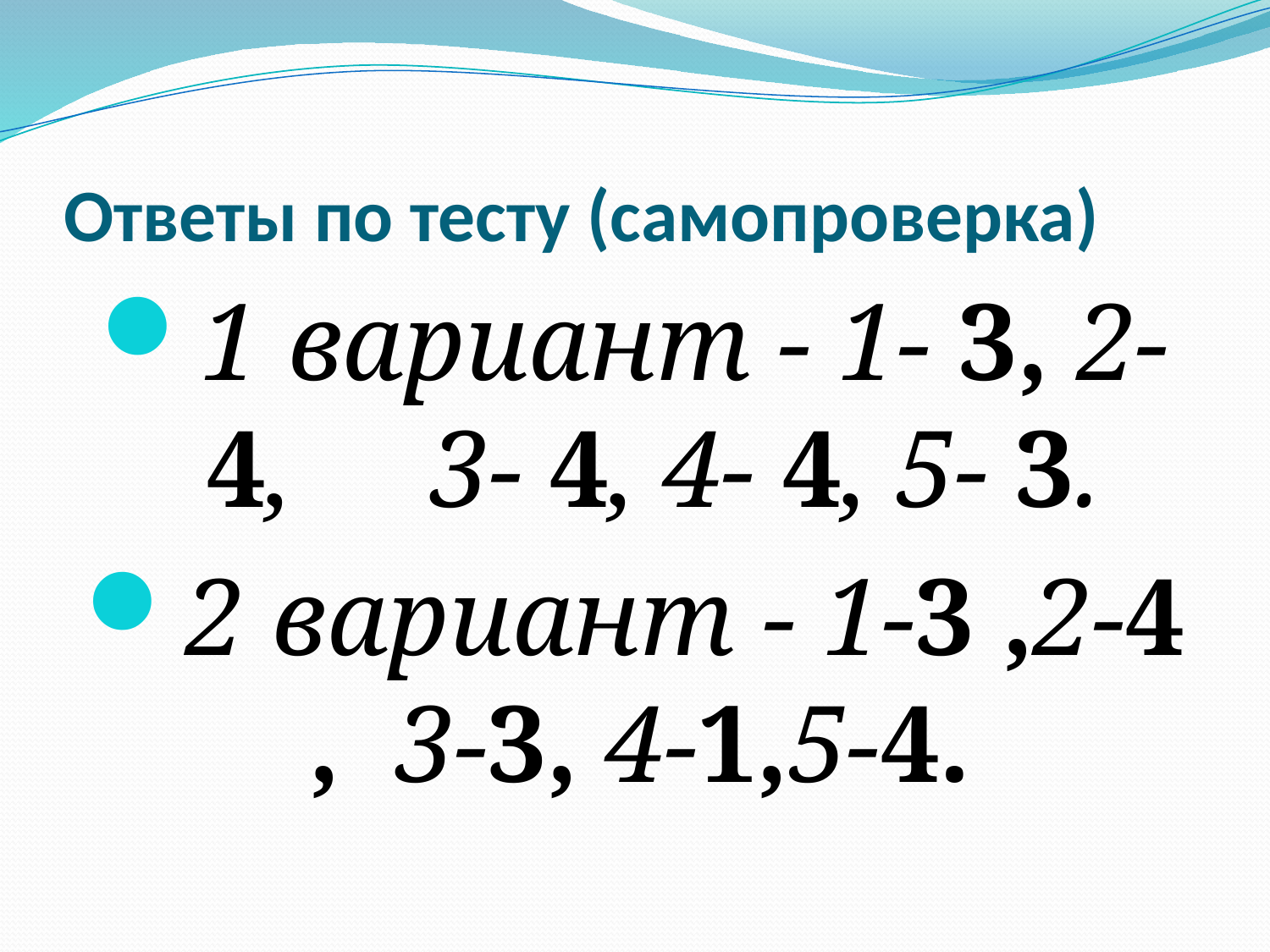

# Ответы по тесту (самопроверка)
1 вариант - 1- 3, 2- 4,     3- 4, 4- 4, 5- 3.
2 вариант - 1-3 ,2-4 ,  3-3, 4-1,5-4.